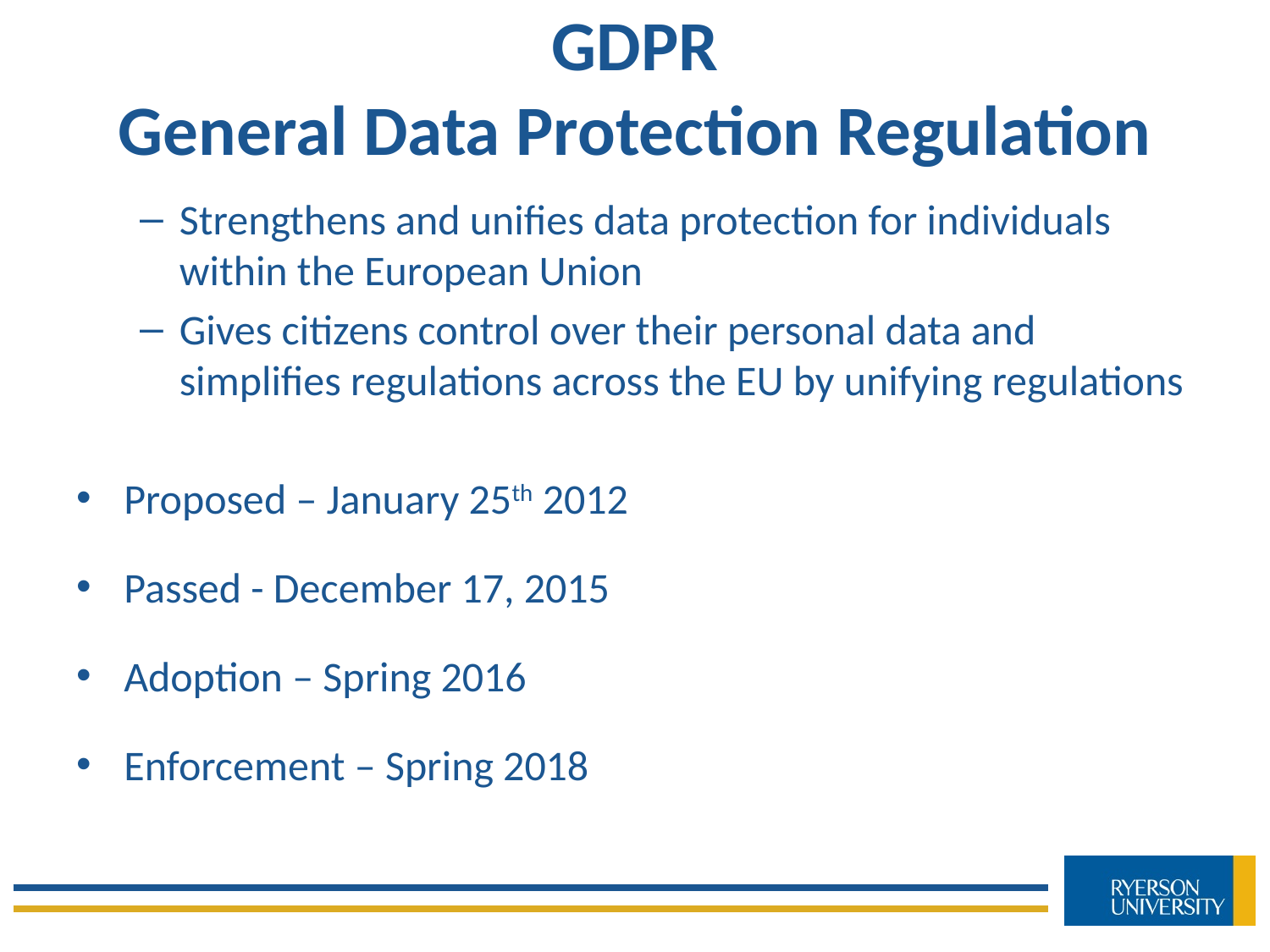

# GDPR General Data Protection Regulation
Strengthens and unifies data protection for individuals within the European Union
Gives citizens control over their personal data and simplifies regulations across the EU by unifying regulations

Proposed – January 25th 2012

Passed - December 17, 2015

Adoption – Spring 2016

Enforcement – Spring 2018